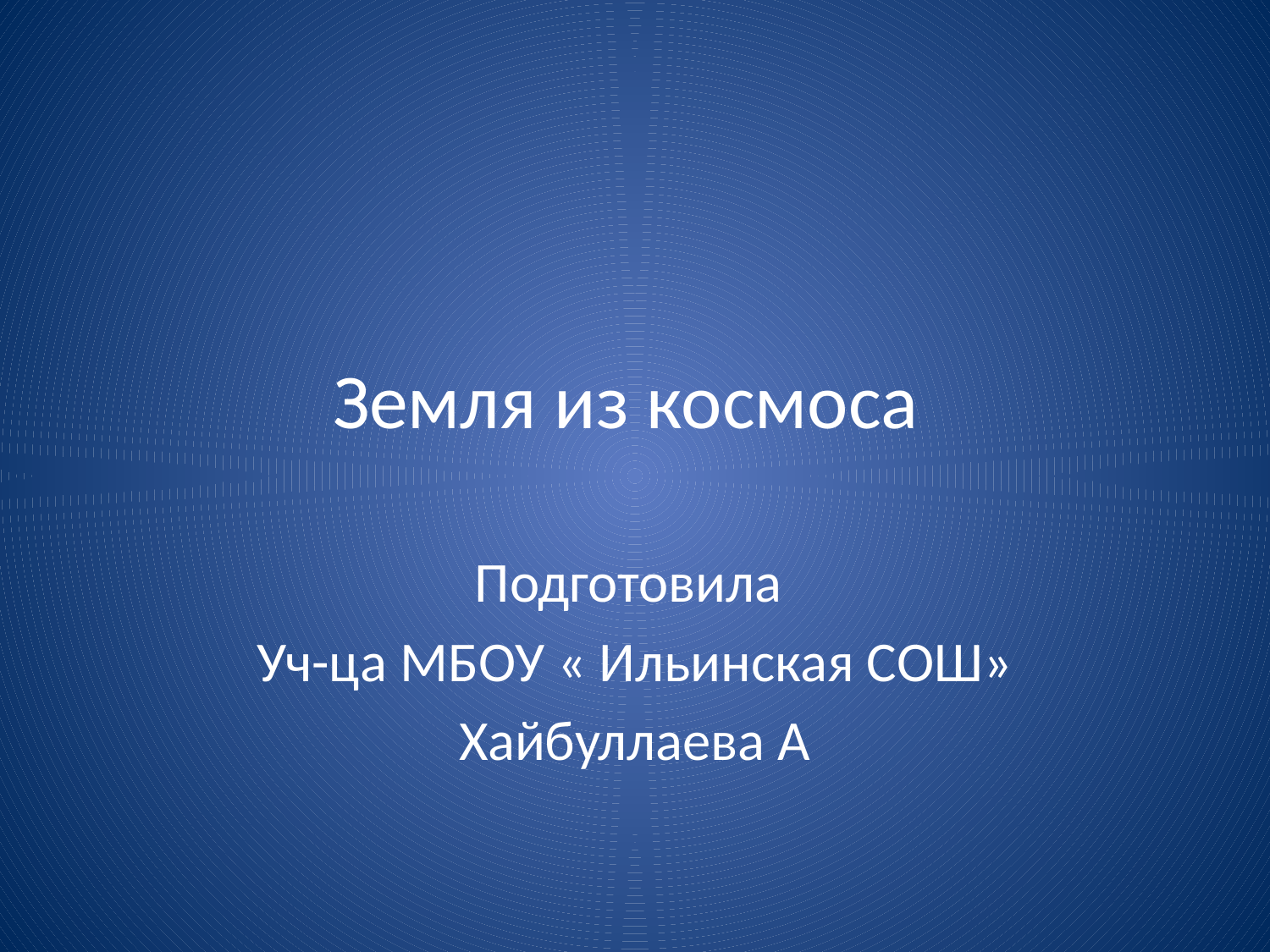

# Земля из космоса
Подготовила
Уч-ца МБОУ « Ильинская СОШ»
Хайбуллаева А